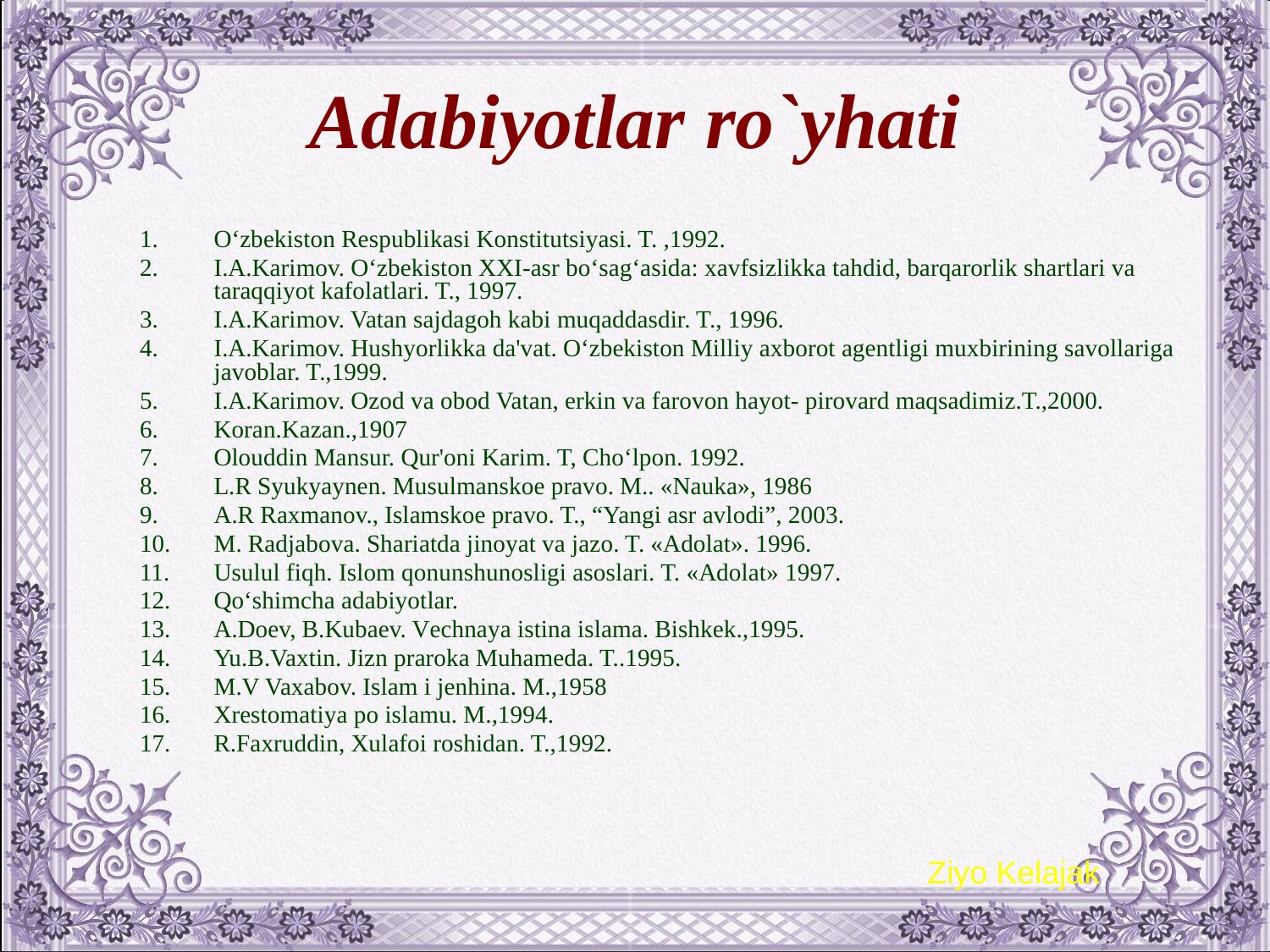

# Adabiyotlar ro`yhati
O‘zbеkiston Rеspublikasi Konstitutsiyasi. T. ,1992.
I.A.Karimov. O‘zbеkiston XXI-asr bo‘sag‘asida: xavfsizlikka tahdid, barqarorlik shartlari va taraqqiyot kafolatlari. T., 1997.
I.A.Karimov. Vatan sajdagoh kabi muqaddasdir. T., 1996.
I.A.Karimov. Hushyorlikka da'vat. O‘zbеkiston Milliy axborot agеntligi muxbirining savollariga javoblar. T.,1999.
I.A.Karimov. Ozod va obod Vatan, erkin va farovon hayot- pirovard maqsadimiz.T.,2000.
Koran.Kazan.,1907
Olouddin Mansur. Qur'oni Karim. T, Cho‘lpon. 1992.
L.R Syukyaynеn. Musulmanskoе pravo. M.. «Nauka», 1986
A.R Raxmanov., Islamskoе pravo. T., “Yangi asr avlodi”, 2003.
M. Radjabova. Shariatda jinoyat va jazo. T. «Adolat». 1996.
Usulul fiqh. Islom qonunshunosligi asoslari. T. «Adolat» 1997.
Qo‘shimcha adabiyotlar.
A.Doеv, B.Kubaеv. Vеchnaya istina islama. Bishkеk.,1995.
Yu.B.Vaxtin. Jizn praroka Muhamеda. T..1995.
M.V Vaxabov. Islam i jеnhina. M.,1958
Xrеstomatiya po islamu. M.,1994.
R.Faxruddin, Xulafoi roshidan. T.,1992.
Ziyo Kelajak